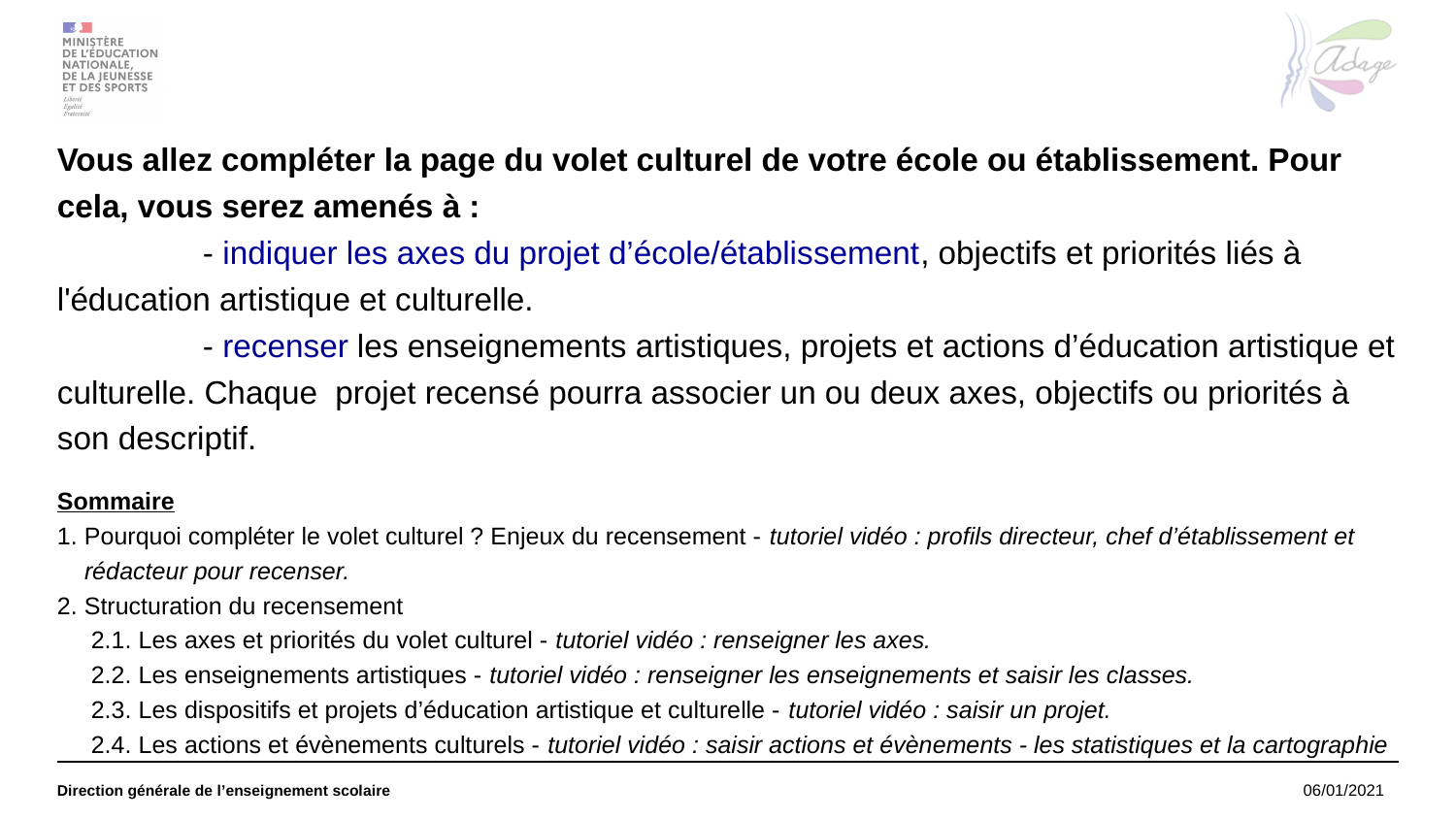

# Vous allez compléter la page du volet culturel de votre école ou établissement. Pour cela, vous serez amenés à : - indiquer les axes du projet d’école/établissement, objectifs et priorités liés à l'éducation artistique et culturelle. - recenser les enseignements artistiques, projets et actions d’éducation artistique et culturelle. Chaque  projet recensé pourra associer un ou deux axes, objectifs ou priorités à son descriptif. Sommaire 1. Pourquoi compléter le volet culturel ? Enjeux du recensement - tutoriel vidéo : profils directeur, chef d’établissement et ettrédacteur pour recenser. 2. Structuration du recensement 2.1. Les axes et priorités du volet culturel - tutoriel vidéo : renseigner les axes. 2.2. Les enseignements artistiques - tutoriel vidéo : renseigner les enseignements et saisir les classes. 2.3. Les dispositifs et projets d’éducation artistique et culturelle - tutoriel vidéo : saisir un projet. 2.4. Les actions et évènements culturels - tutoriel vidéo : saisir actions et évènements - les statistiques et la cartographie
Direction générale de l’enseignement scolaire
06/01/2021